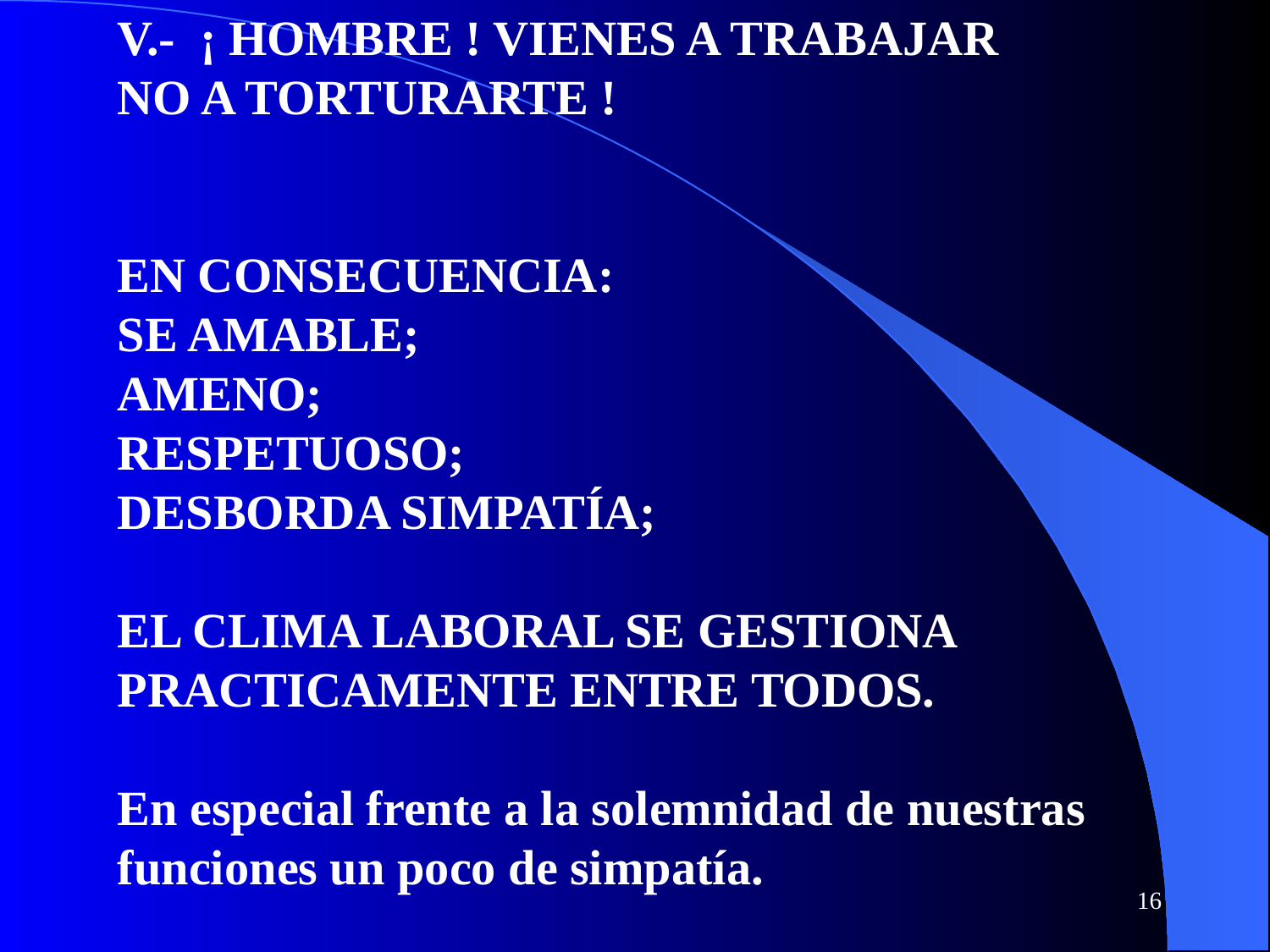

V.-  ¡ HOMBRE ! VIENES A TRABAJAR
NO A TORTURARTE !

EN CONSECUENCIA:
SE AMABLE;
AMENO;
RESPETUOSO;
DESBORDA SIMPATÍA;

EL CLIMA LABORAL SE GESTIONA PRACTICAMENTE ENTRE TODOS.

En especial frente a la solemnidad de nuestras funciones un poco de simpatía.
16